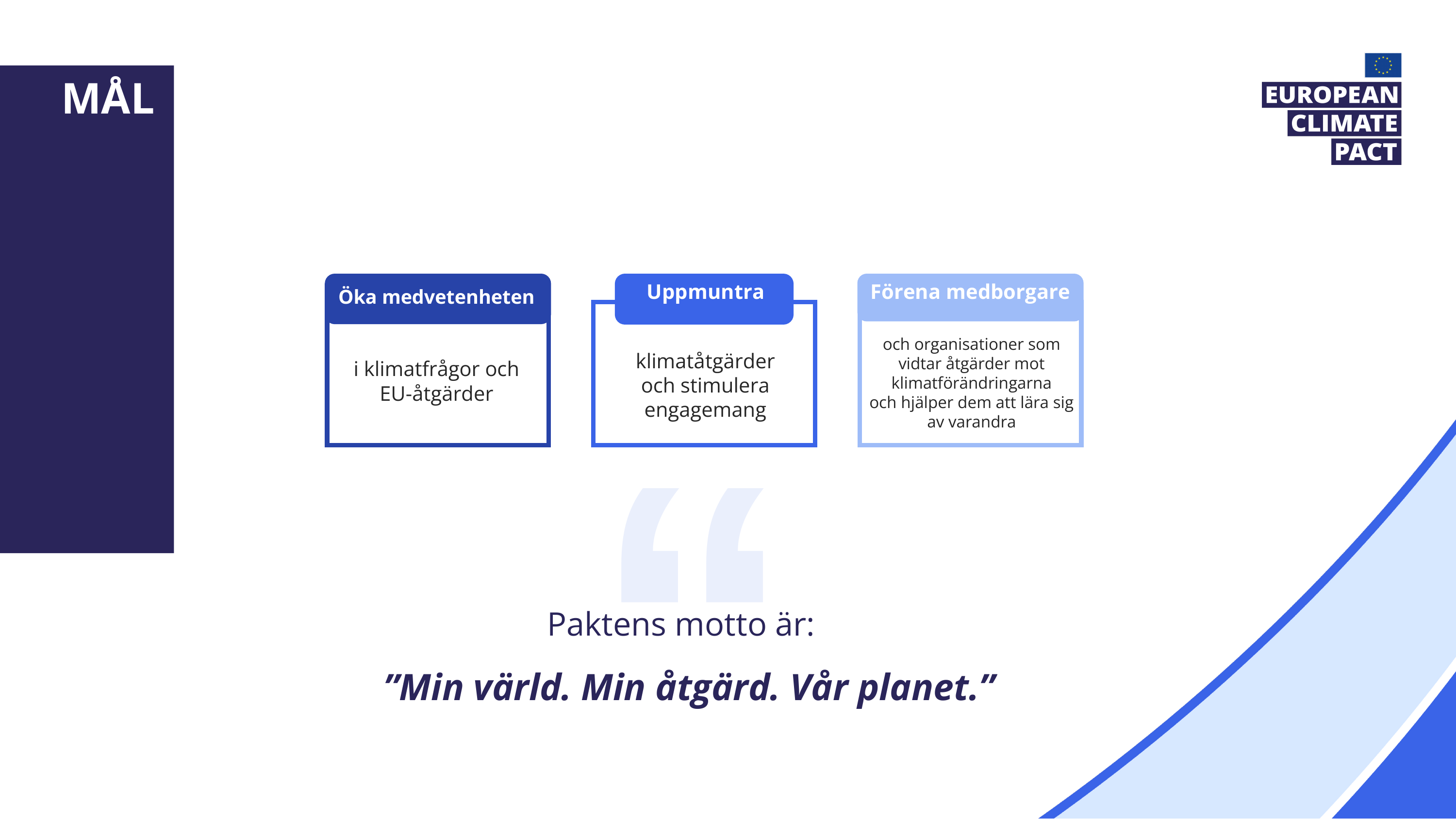

mål
”
Förena medborgare
Uppmuntra

Öka medvetenheten

och organisationer som
vidtar åtgärder mot klimatförändringarna
och hjälper dem att lära sig av varandra
klimatåtgärder och stimulera engagemang
i klimatfrågor och
EU-åtgärder
Paktens motto är: 
”Min värld. Min åtgärd. Vår planet.”